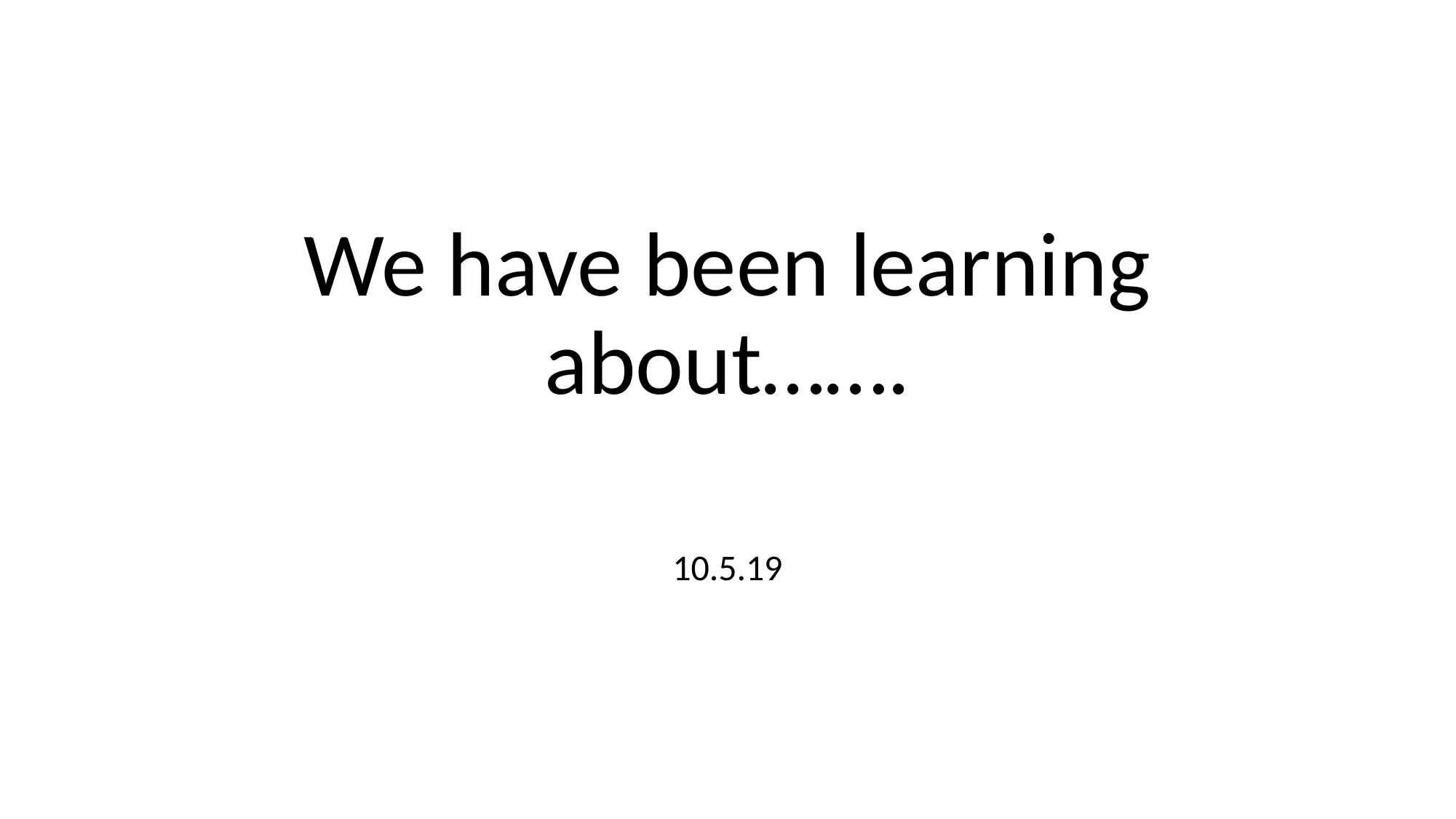

# We have been learning about…….

10.5.19